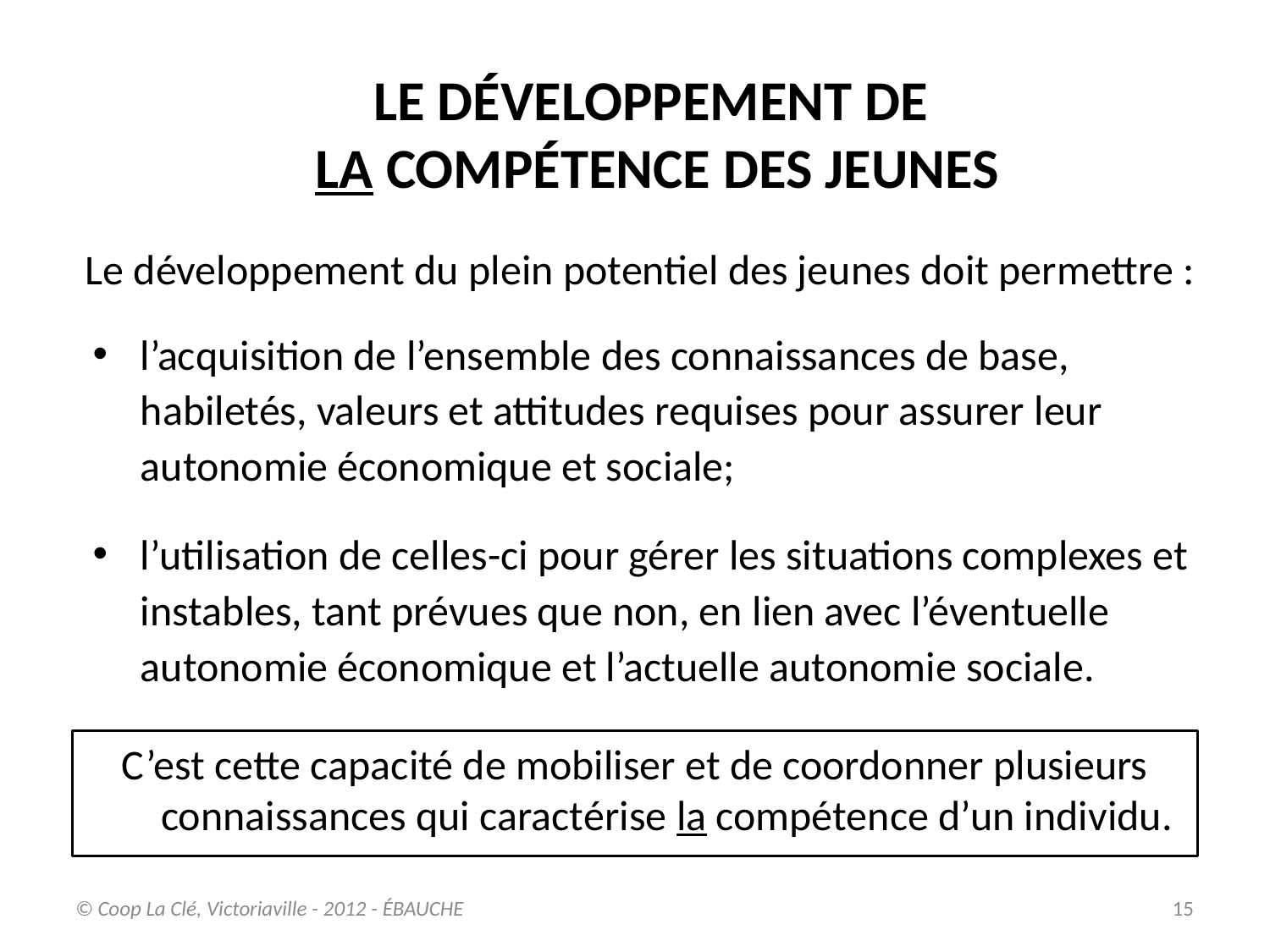

LE DÉVELOPPEMENT DE
LA COMPÉTENCE DES JEUNES
Le développement du plein potentiel des jeunes doit permettre :
l’acquisition de l’ensemble des connaissances de base, habiletés, valeurs et attitudes requises pour assurer leur autonomie économique et sociale;
l’utilisation de celles-ci pour gérer les situations complexes et instables, tant prévues que non, en lien avec l’éventuelle autonomie économique et l’actuelle autonomie sociale.
C’est cette capacité de mobiliser et de coordonner plusieurs connaissances qui caractérise la compétence d’un individu.
© Coop La Clé, Victoriaville - 2012 - ÉBAUCHE
15